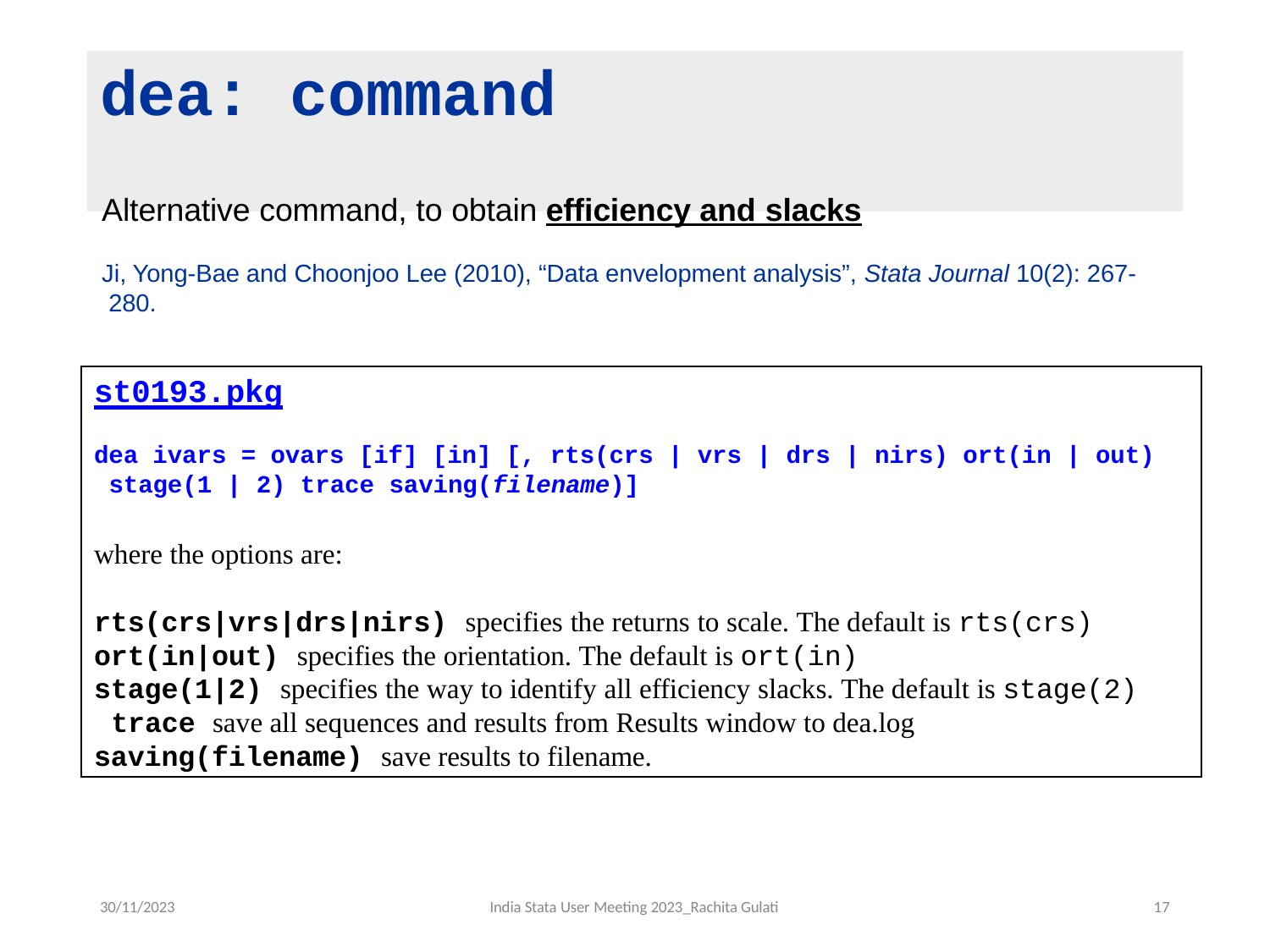

# dea: command
Alternative command, to obtain efficiency and slacks
Ji, Yong-Bae and Choonjoo Lee (2010), “Data envelopment analysis”, Stata Journal 10(2): 267-  280.

st0193.pkg
dea ivars = ovars [if] [in] [, rts(crs | vrs | drs | nirs) ort(in | out)  stage(1 | 2) trace saving(filename)]

where the options are:

rts(crs|vrs|drs|nirs) specifies the returns to scale. The default is rts(crs)
ort(in|out) specifies the orientation. The default is ort(in)
stage(1|2) specifies the way to identify all efficiency slacks. The default is stage(2)  trace save all sequences and results from Results window to dea.log  saving(filename) save results to filename.

India Stata User Meeting 2023_Rachita Gulati
17
30/11/2023